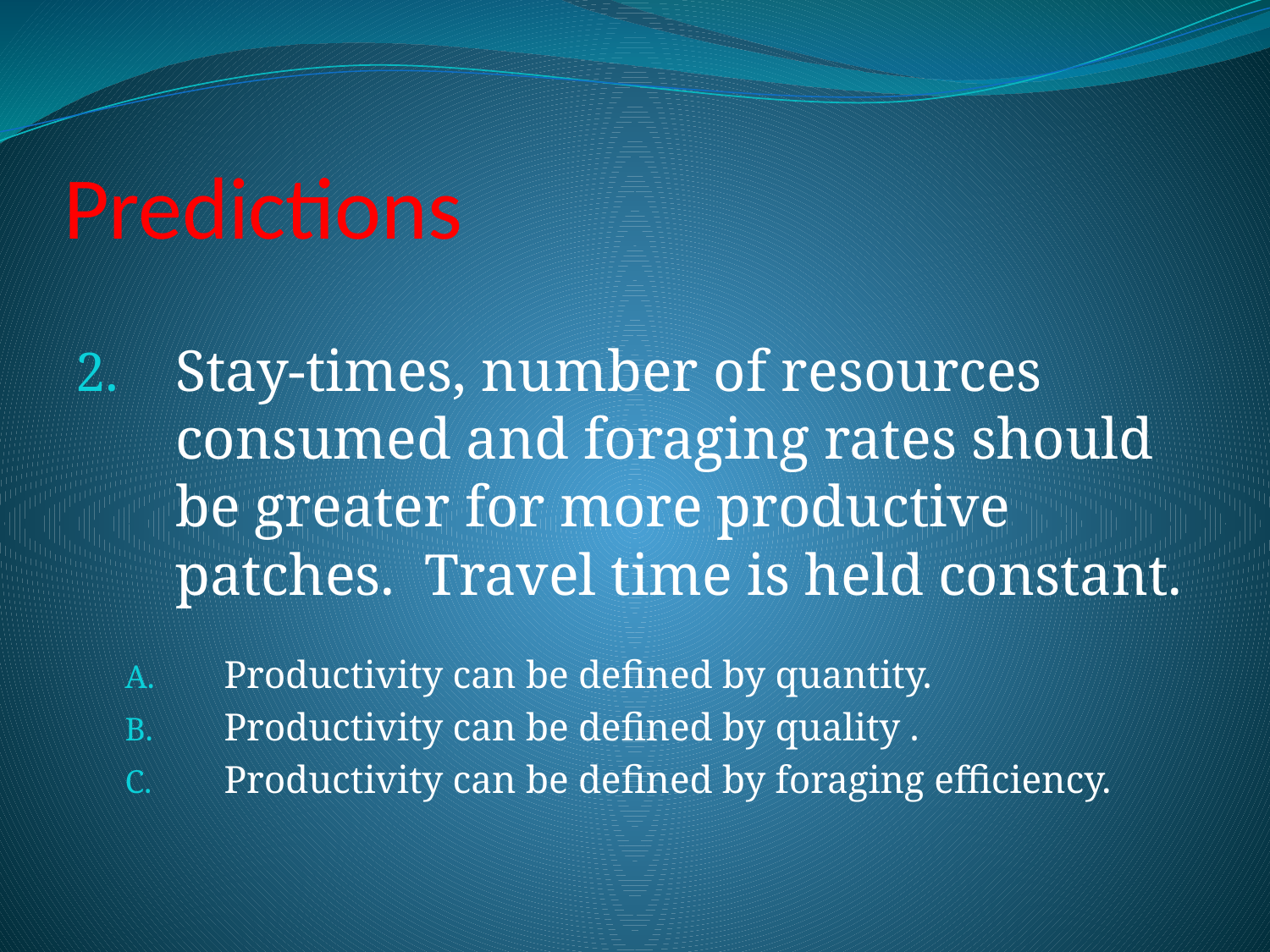

# Predictions

Stay-times, number of resources consumed and foraging rates should be greater for more productive patches.  Travel time is held constant.

Productivity can be defined by quantity.
Productivity can be defined by quality .
Productivity can be defined by foraging efficiency.